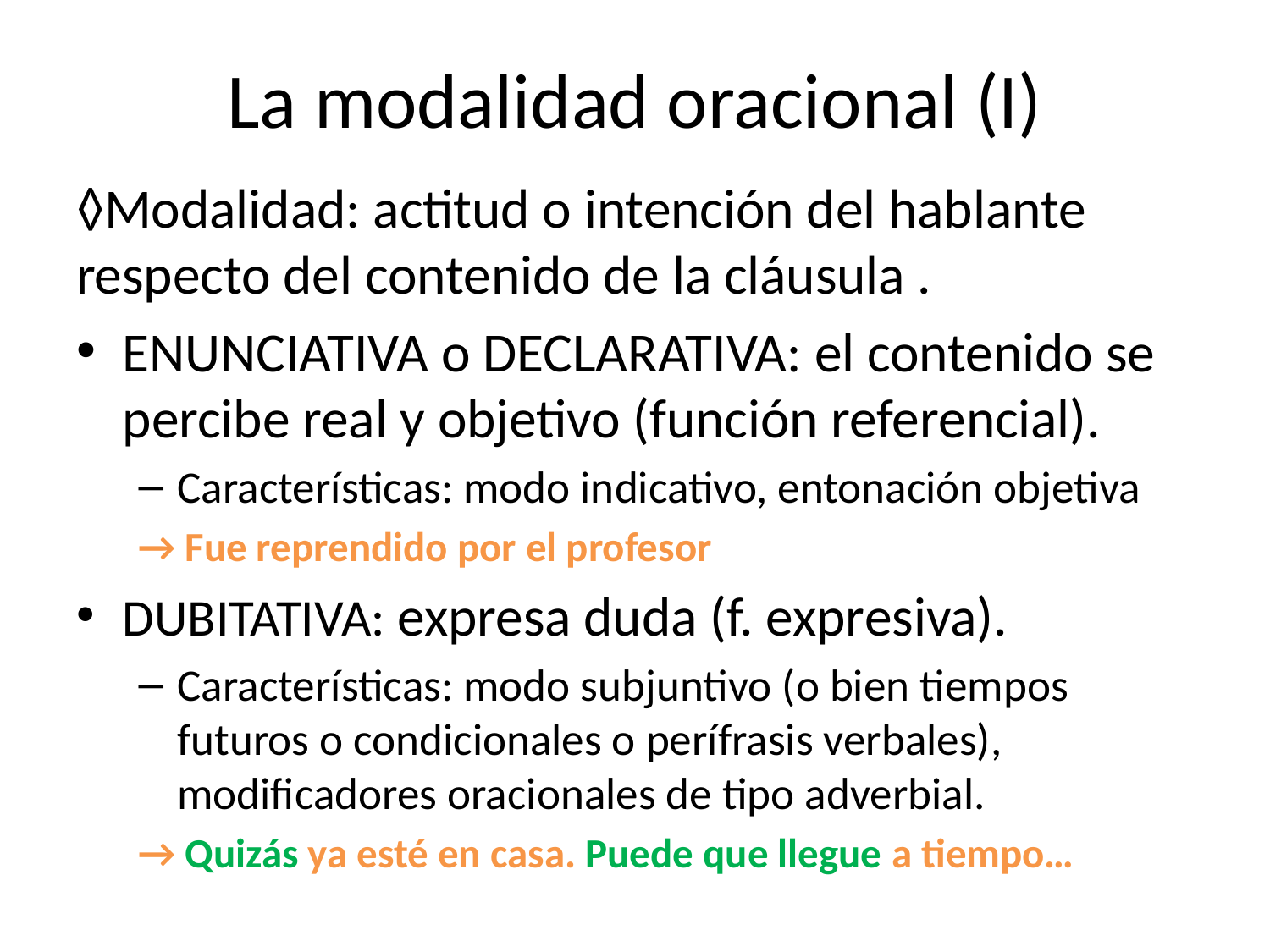

# La modalidad oracional (I)
◊Modalidad: actitud o intención del hablante respecto del contenido de la cláusula .
ENUNCIATIVA o DECLARATIVA: el contenido se percibe real y objetivo (función referencial).
Características: modo indicativo, entonación objetiva
→ Fue reprendido por el profesor
DUBITATIVA: expresa duda (f. expresiva).
Características: modo subjuntivo (o bien tiempos futuros o condicionales o perífrasis verbales), modificadores oracionales de tipo adverbial.
→ Quizás ya esté en casa. Puede que llegue a tiempo…